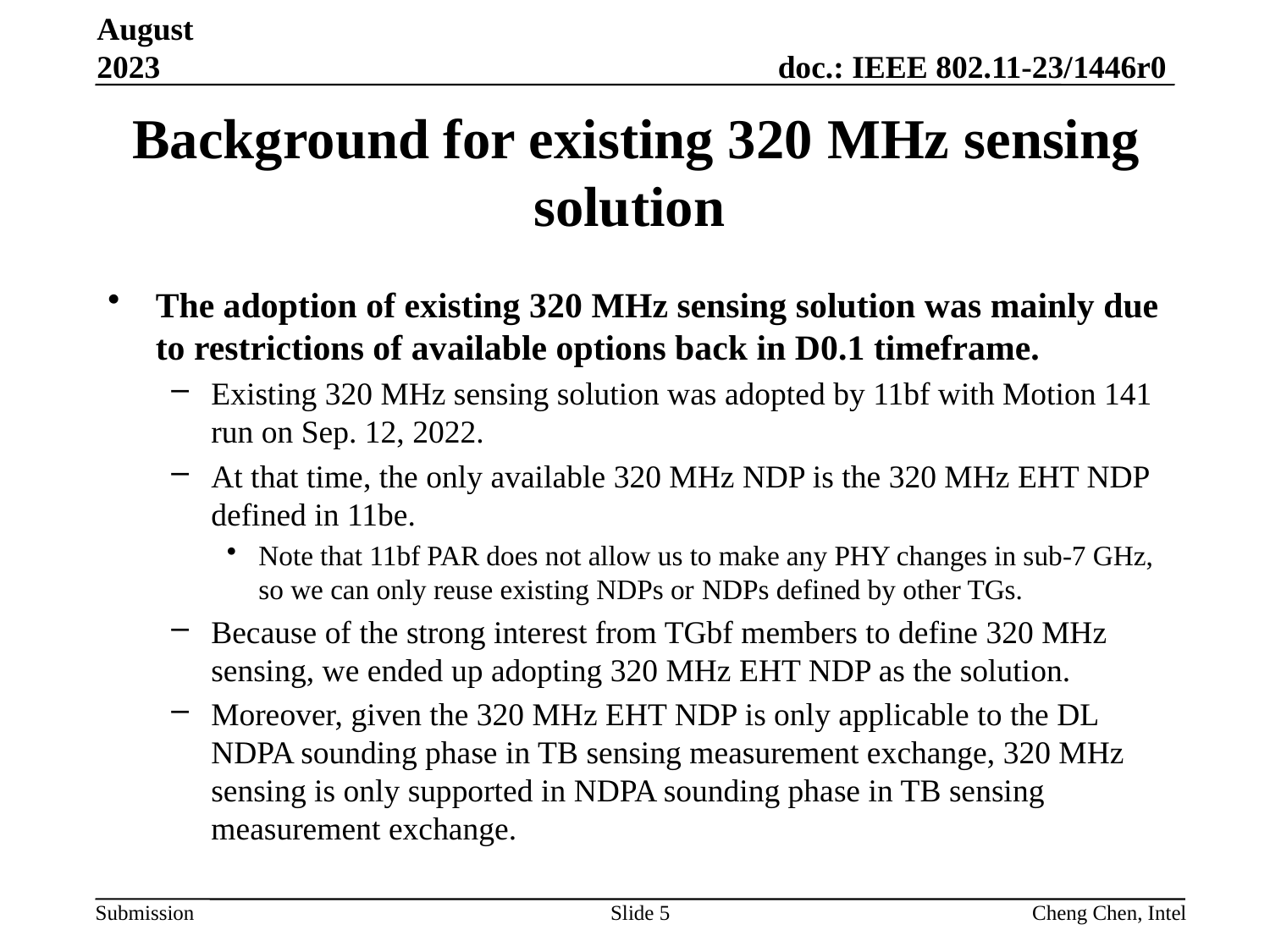

August 2023
# Background for existing 320 MHz sensing solution
The adoption of existing 320 MHz sensing solution was mainly due to restrictions of available options back in D0.1 timeframe.
Existing 320 MHz sensing solution was adopted by 11bf with Motion 141 run on Sep. 12, 2022.
At that time, the only available 320 MHz NDP is the 320 MHz EHT NDP defined in 11be.
Note that 11bf PAR does not allow us to make any PHY changes in sub-7 GHz, so we can only reuse existing NDPs or NDPs defined by other TGs.
Because of the strong interest from TGbf members to define 320 MHz sensing, we ended up adopting 320 MHz EHT NDP as the solution.
Moreover, given the 320 MHz EHT NDP is only applicable to the DL NDPA sounding phase in TB sensing measurement exchange, 320 MHz sensing is only supported in NDPA sounding phase in TB sensing measurement exchange.
Slide 5
Cheng Chen, Intel